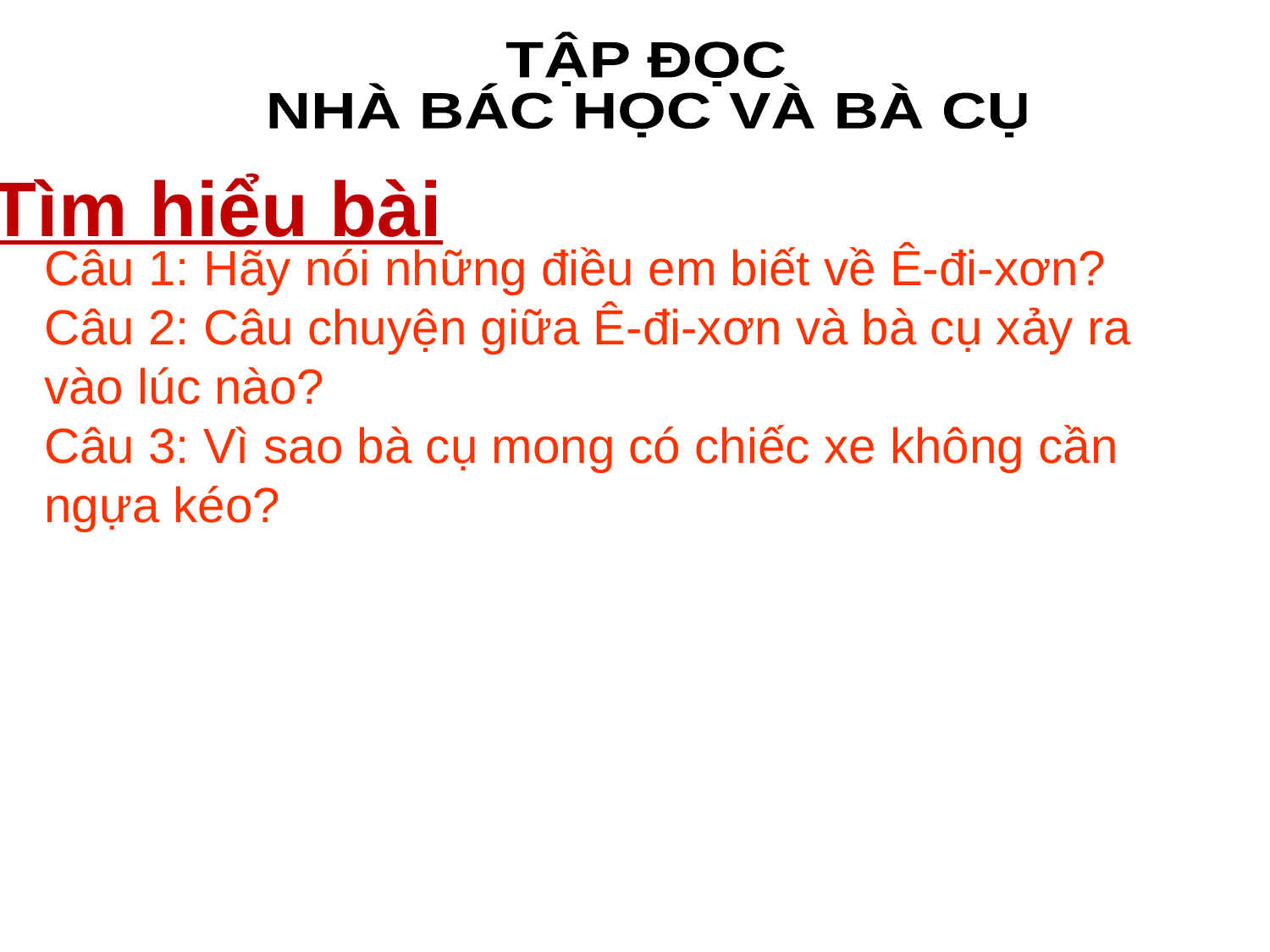

TẬP ĐỌC
NHÀ BÁC HỌC VÀ BÀ CỤ
Tìm hiểu bài
Câu 1: Hãy nói những điều em biết về Ê-đi-xơn?
Câu 2: Câu chuyện giữa Ê-đi-xơn và bà cụ xảy ra vào lúc nào?
Câu 3: Vì sao bà cụ mong có chiếc xe không cần ngựa kéo?
Câu 2: Câu chuyện giữa Ê-đi-xơn và bà cụ xảy ra lúc nào ?